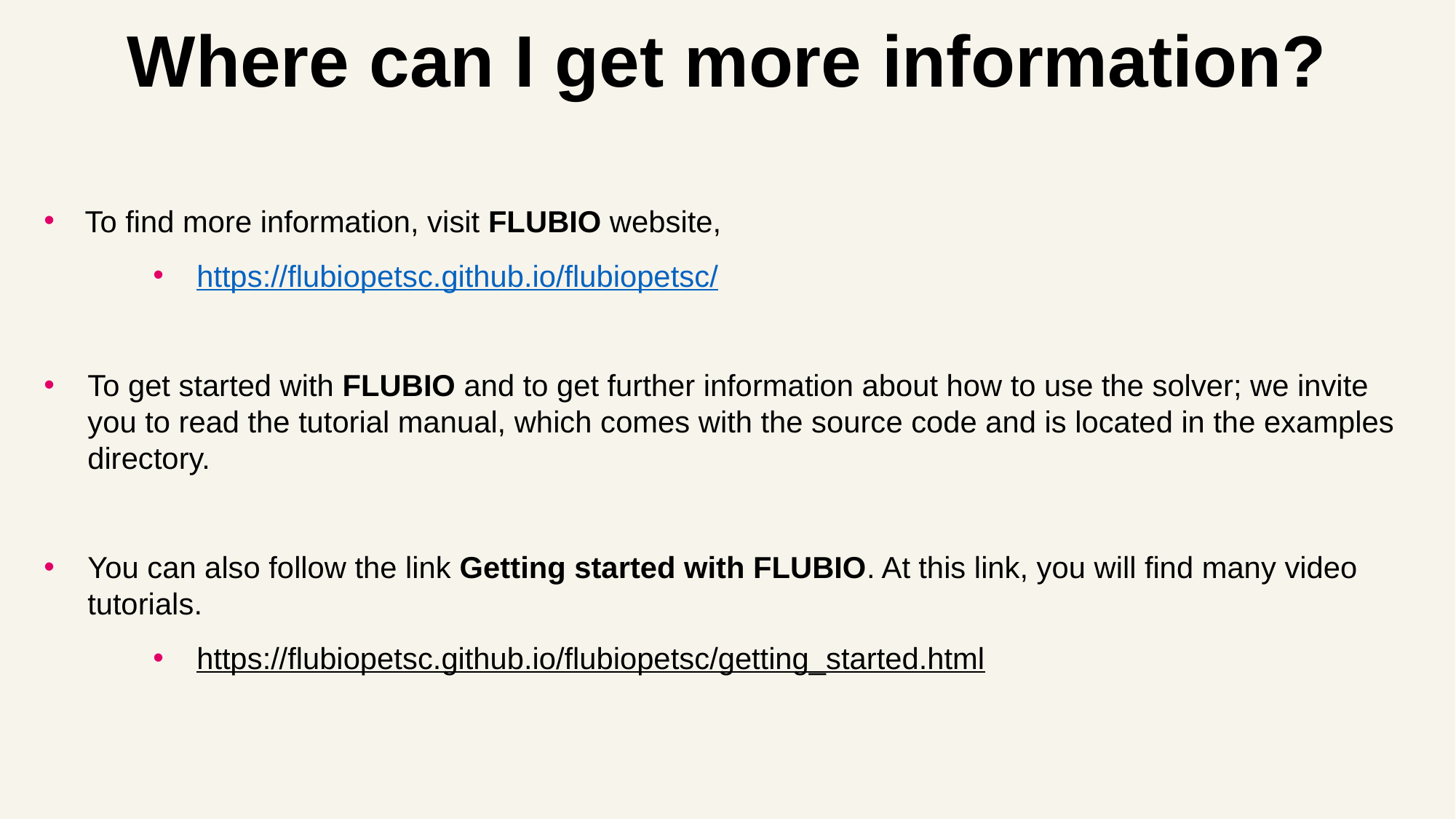

Where can I get more information?

To find more information, visit FLUBIO website,
https://flubiopetsc.github.io/flubiopetsc/

To get started with FLUBIO and to get further information about how to use the solver; we invite you to read the tutorial manual, which comes with the source code and is located in the examples directory.

You can also follow the link Getting started with FLUBIO. At this link, you will find many video tutorials.
https://flubiopetsc.github.io/flubiopetsc/getting_started.html